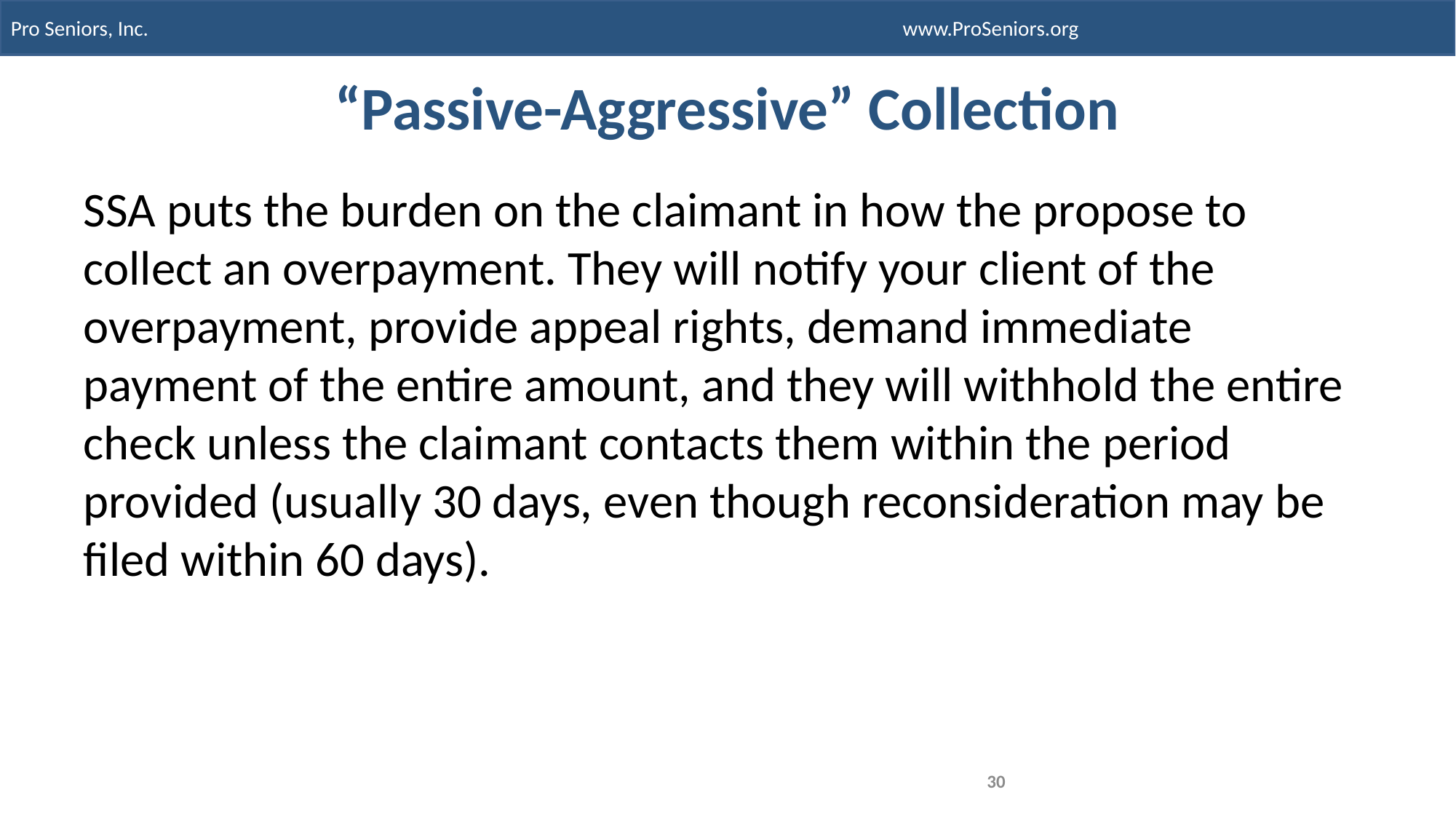

# “Passive-Aggressive” Collection
SSA puts the burden on the claimant in how the propose to collect an overpayment. They will notify your client of the overpayment, provide appeal rights, demand immediate payment of the entire amount, and they will withhold the entire check unless the claimant contacts them within the period provided (usually 30 days, even though reconsideration may be filed within 60 days).
30